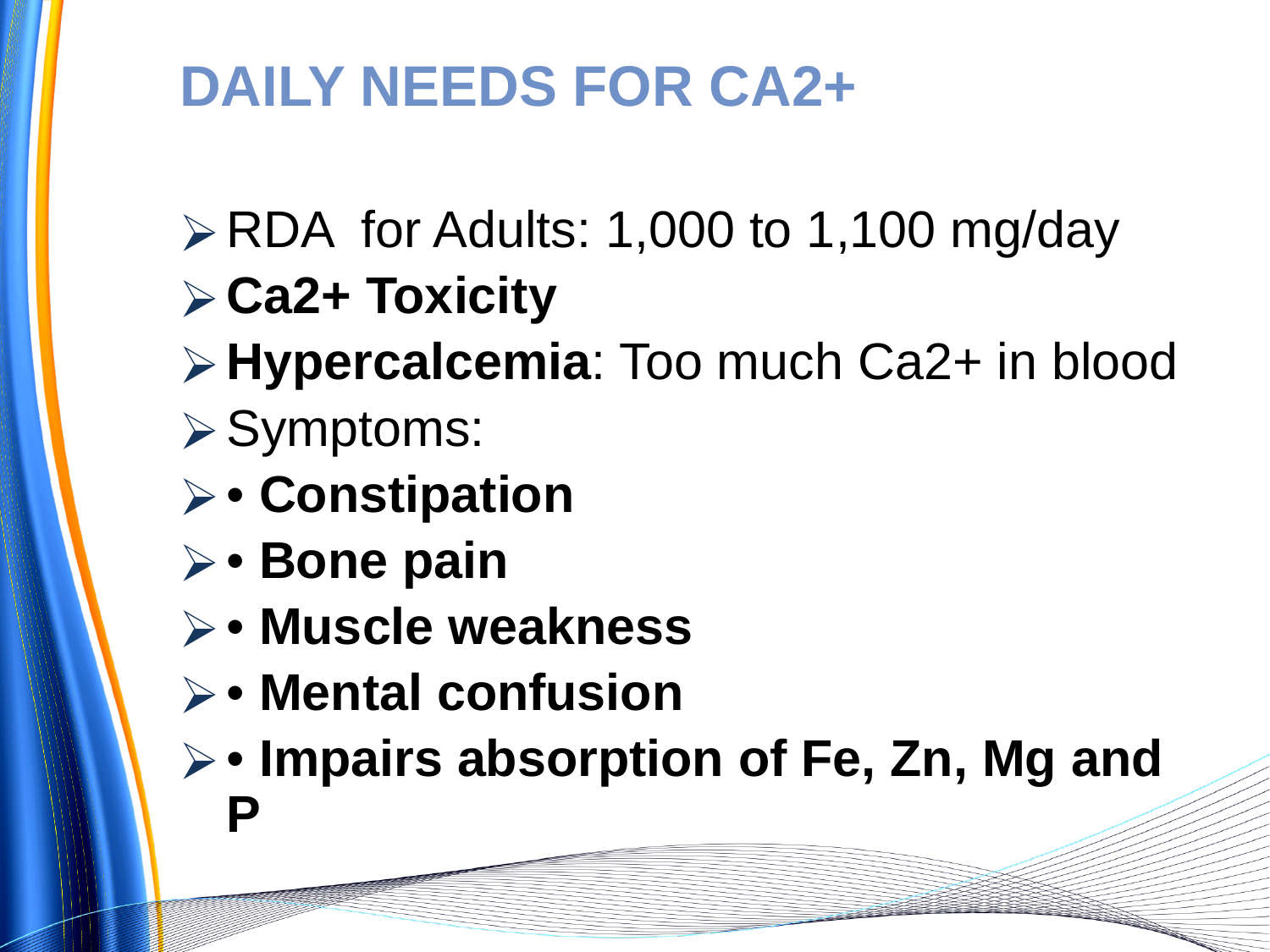

# DAILY NEEDS FOR CA2+
RDA  for Adults: 1,000 to 1,100 mg/day
Ca2+ Toxicity
Hypercalcemia: Too much Ca2+ in blood
Symptoms:
• Constipation
• Bone pain
• Muscle weakness
• Mental confusion
• Impairs absorption of Fe, Zn, Mg and P